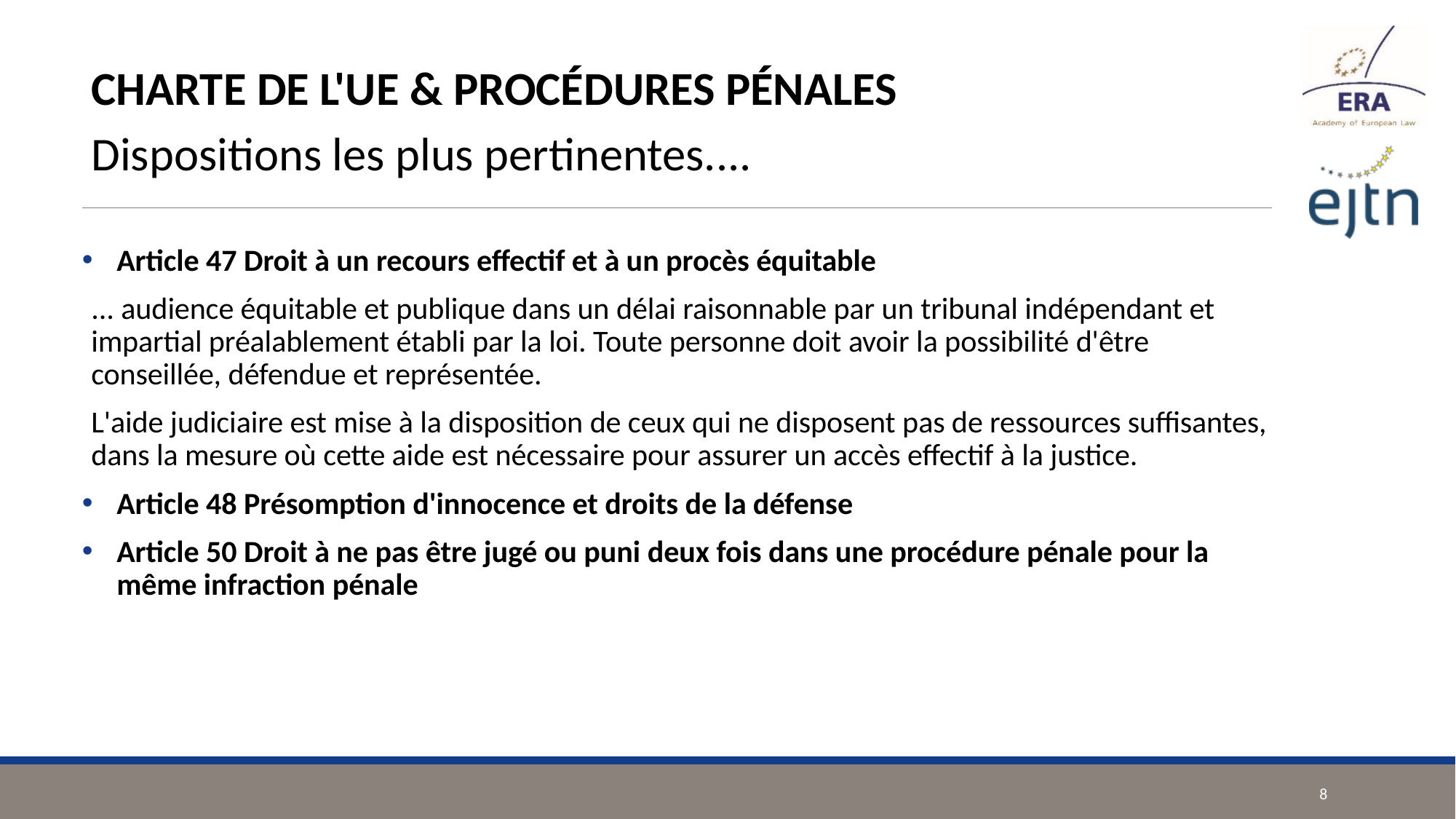

CHARTE DE L'UE & PROCÉDURES PÉNALES
Dispositions les plus pertinentes....

Article 47 Droit à un recours effectif et à un procès équitable
... audience équitable et publique dans un délai raisonnable par un tribunal indépendant et impartial préalablement établi par la loi. Toute personne doit avoir la possibilité d'être conseillée, défendue et représentée.
L'aide judiciaire est mise à la disposition de ceux qui ne disposent pas de ressources suffisantes, dans la mesure où cette aide est nécessaire pour assurer un accès effectif à la justice.
Article 48 Présomption d'innocence et droits de la défense
Article 50 Droit à ne pas être jugé ou puni deux fois dans une procédure pénale pour la même infraction pénale

8